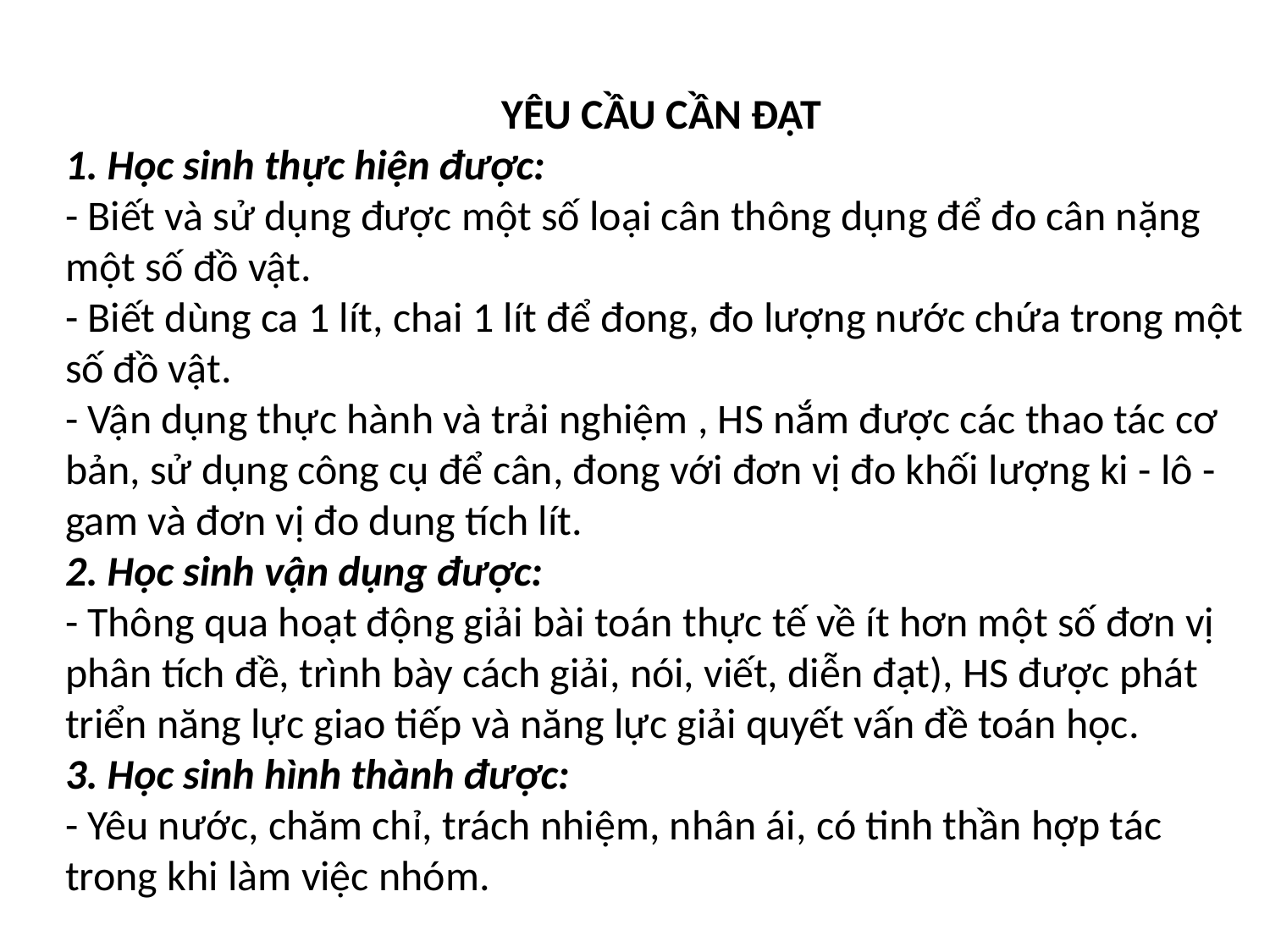

#
YÊU CẦU CẦN ĐẠT
1. Học sinh thực hiện được:
- Biết và sử dụng được một số loại cân thông dụng để đo cân nặng một số đồ vật.
- Biết dùng ca 1 lít, chai 1 lít để đong, đo lượng nước chứa trong một số đồ vật.
- Vận dụng thực hành và trải nghiệm , HS nắm được các thao tác cơ bản, sử dụng công cụ để cân, đong với đơn vị đo khối lượng ki - lô - gam và đơn vị đo dung tích lít.
2. Học sinh vận dụng được:
- Thông qua hoạt động giải bài toán thực tế về ít hơn một số đơn vị phân tích đề, trình bày cách giải, nói, viết, diễn đạt), HS được phát triển năng lực giao tiếp và năng lực giải quyết vấn đề toán học.
3. Học sinh hình thành được:
- Yêu nước, chăm chỉ, trách nhiệm, nhân ái, có tinh thần hợp tác trong khi làm việc nhóm.